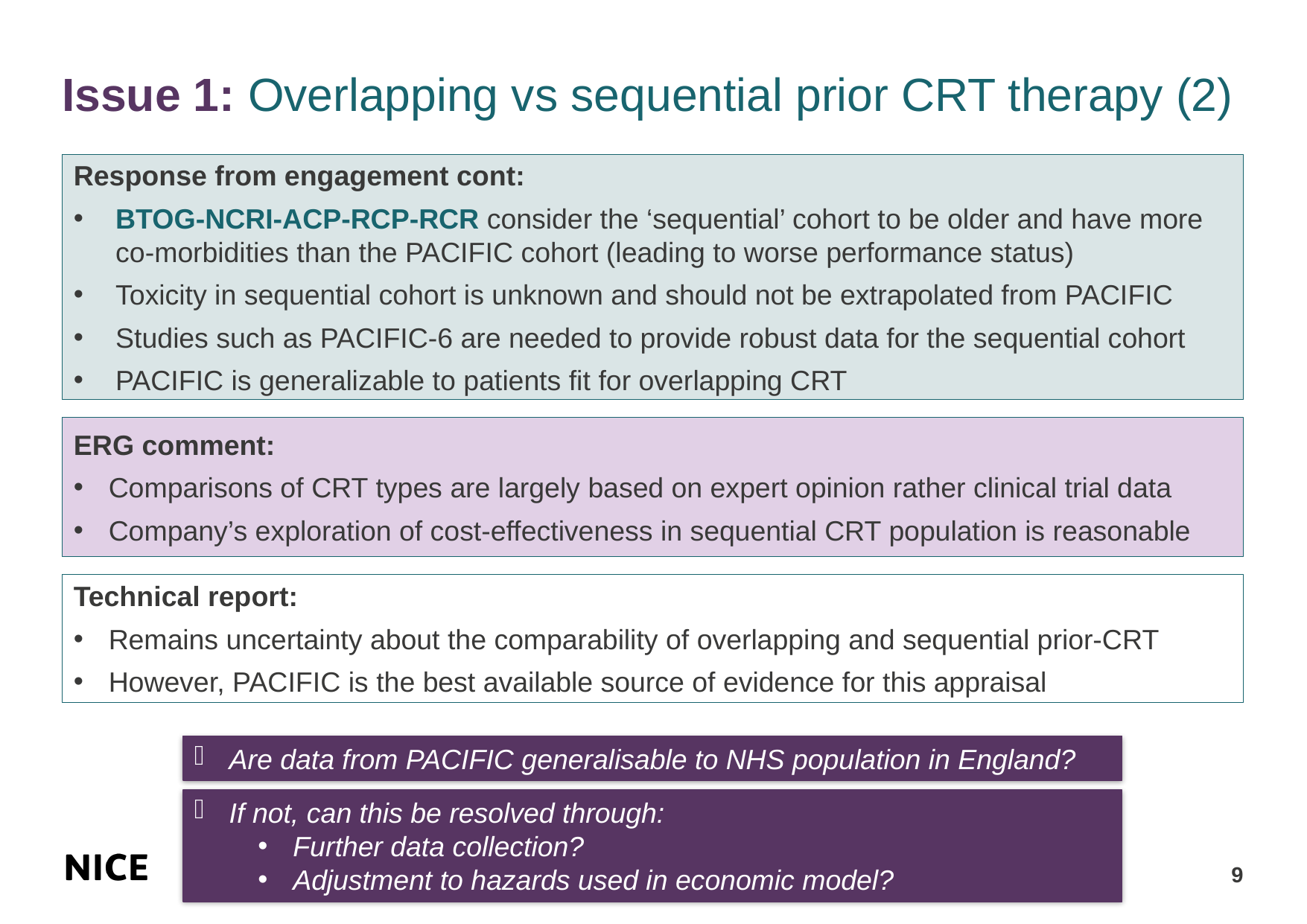

# Issue 1: Overlapping vs sequential prior CRT therapy (2)
Response from engagement cont:
BTOG-NCRI-ACP-RCP-RCR consider the ‘sequential’ cohort to be older and have more co-morbidities than the PACIFIC cohort (leading to worse performance status)
Toxicity in sequential cohort is unknown and should not be extrapolated from PACIFIC
Studies such as PACIFIC-6 are needed to provide robust data for the sequential cohort
PACIFIC is generalizable to patients fit for overlapping CRT
ERG comment:
Comparisons of CRT types are largely based on expert opinion rather clinical trial data
Company’s exploration of cost-effectiveness in sequential CRT population is reasonable
Technical report:
Remains uncertainty about the comparability of overlapping and sequential prior-CRT
However, PACIFIC is the best available source of evidence for this appraisal
Are data from PACIFIC generalisable to NHS population in England?
If not, can this be resolved through:
Further data collection?
Adjustment to hazards used in economic model?
9